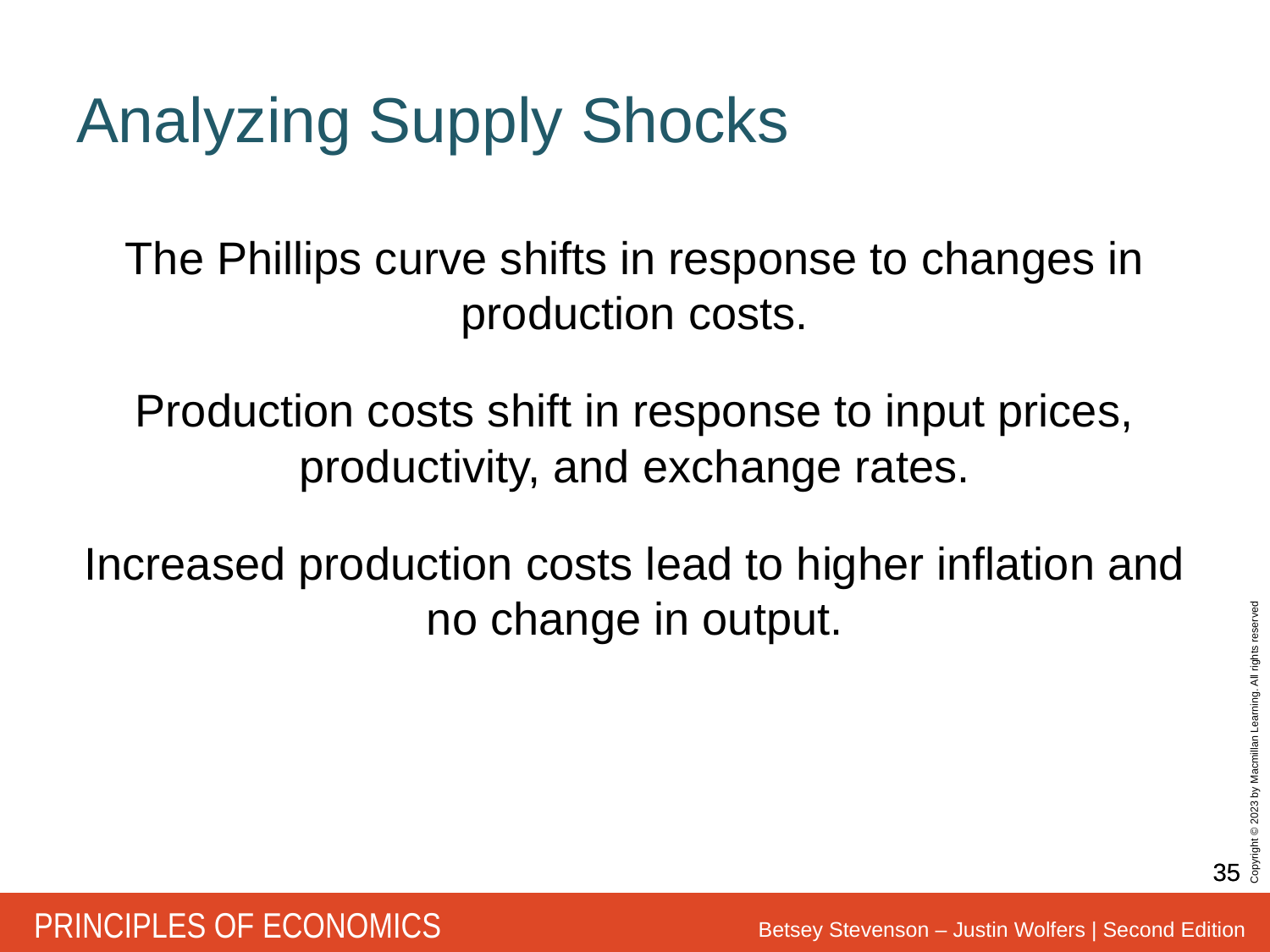

# Analyzing Supply Shocks
The Phillips curve shifts in response to changes in production costs.
Production costs shift in response to input prices, productivity, and exchange rates.
Increased production costs lead to higher inflation and no change in output.